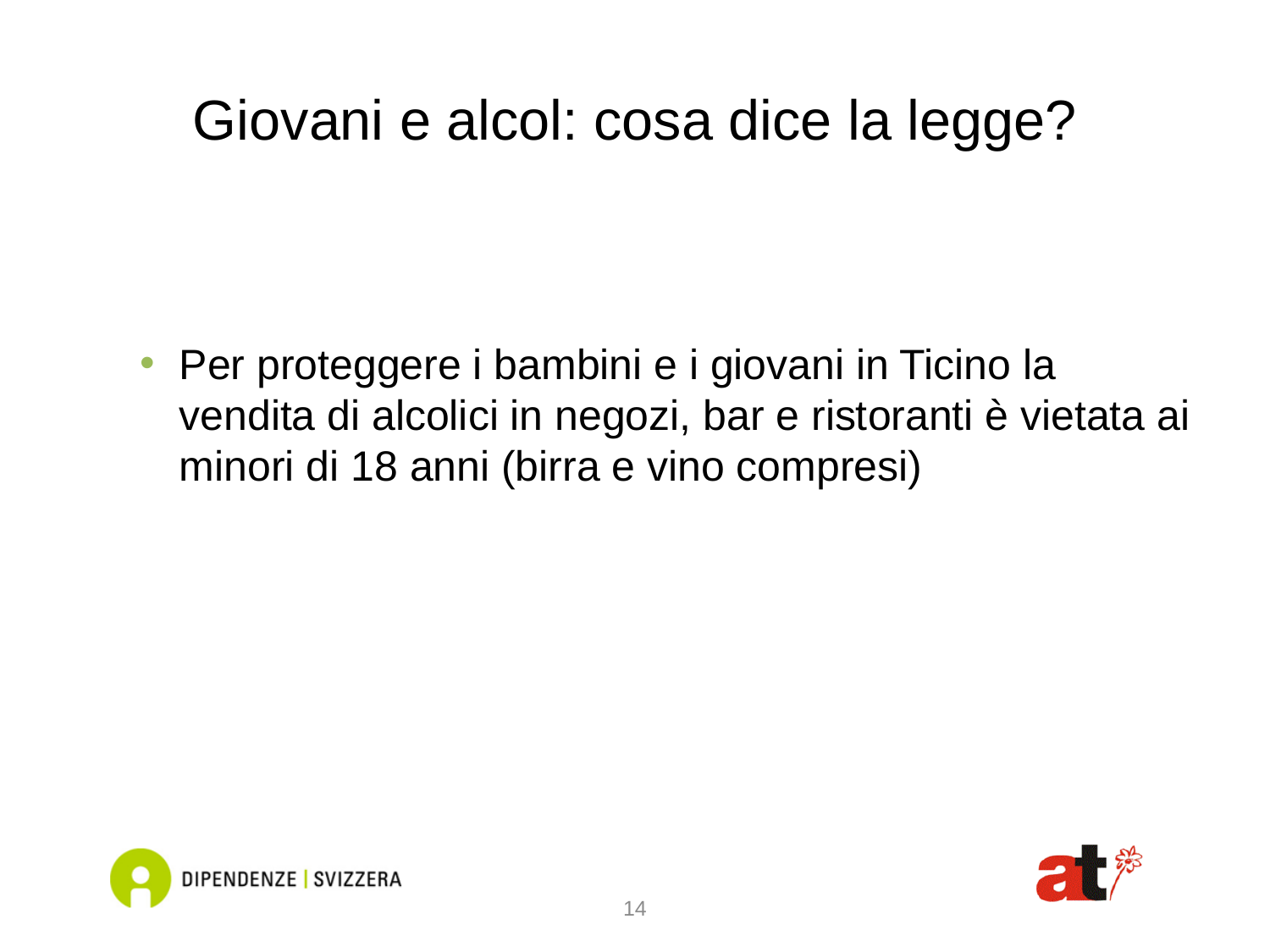

Giovani e alcol: cosa dice la legge?

Per proteggere i bambini e i giovani in Ticino la vendita di alcolici in negozi, bar e ristoranti è vietata ai minori di 18 anni (birra e vino compresi)

14